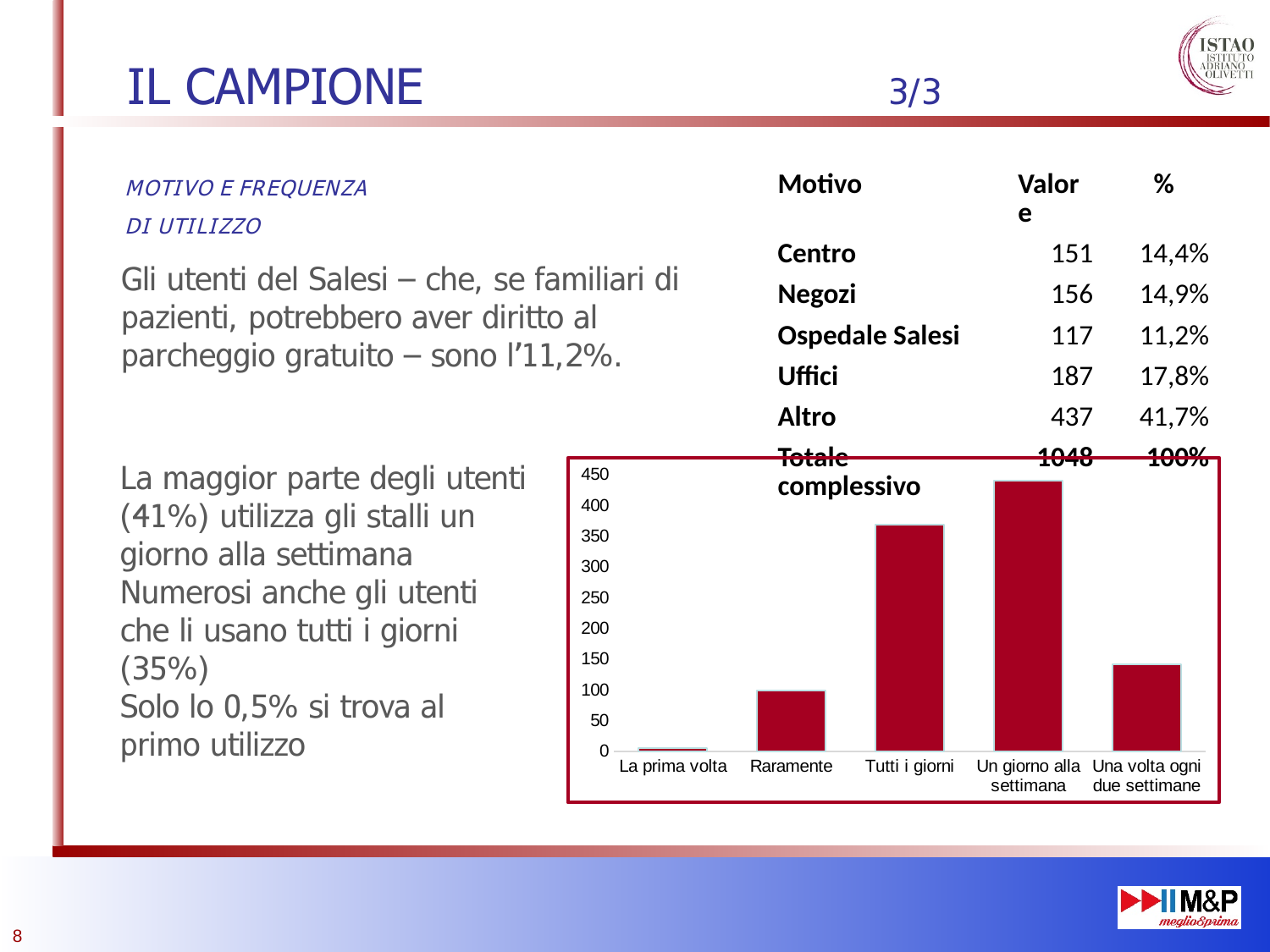

IL CAMPIONE 				3/3
MOTIVO E FREQUENZA DI UTILIZZO
| Motivo | Valore | % |
| --- | --- | --- |
| Centro | 151 | 14,4% |
| Negozi | 156 | 14,9% |
| Ospedale Salesi | 117 | 11,2% |
| Uffici | 187 | 17,8% |
| Altro | 437 | 41,7% |
| Totale complessivo | 1048 | 100% |
Gli utenti del Salesi – che, se familiari di pazienti, potrebbero aver diritto al parcheggio gratuito – sono l’11,2%.
La maggior parte degli utenti (41%) utilizza gli stalli un giorno alla settimana
Numerosi anche gli utenti che li usano tutti i giorni (35%)
Solo lo 0,5% si trova al primo utilizzo

### Chart

| Category |  |
|---|---|
| La prima volta | 5.0 |
| Raramente | 99.0 |
| Tutti i giorni | 369.0 |
| Un giorno alla settimana | 440.0 |
| Una volta ogni due settimane | 142.0 |

8